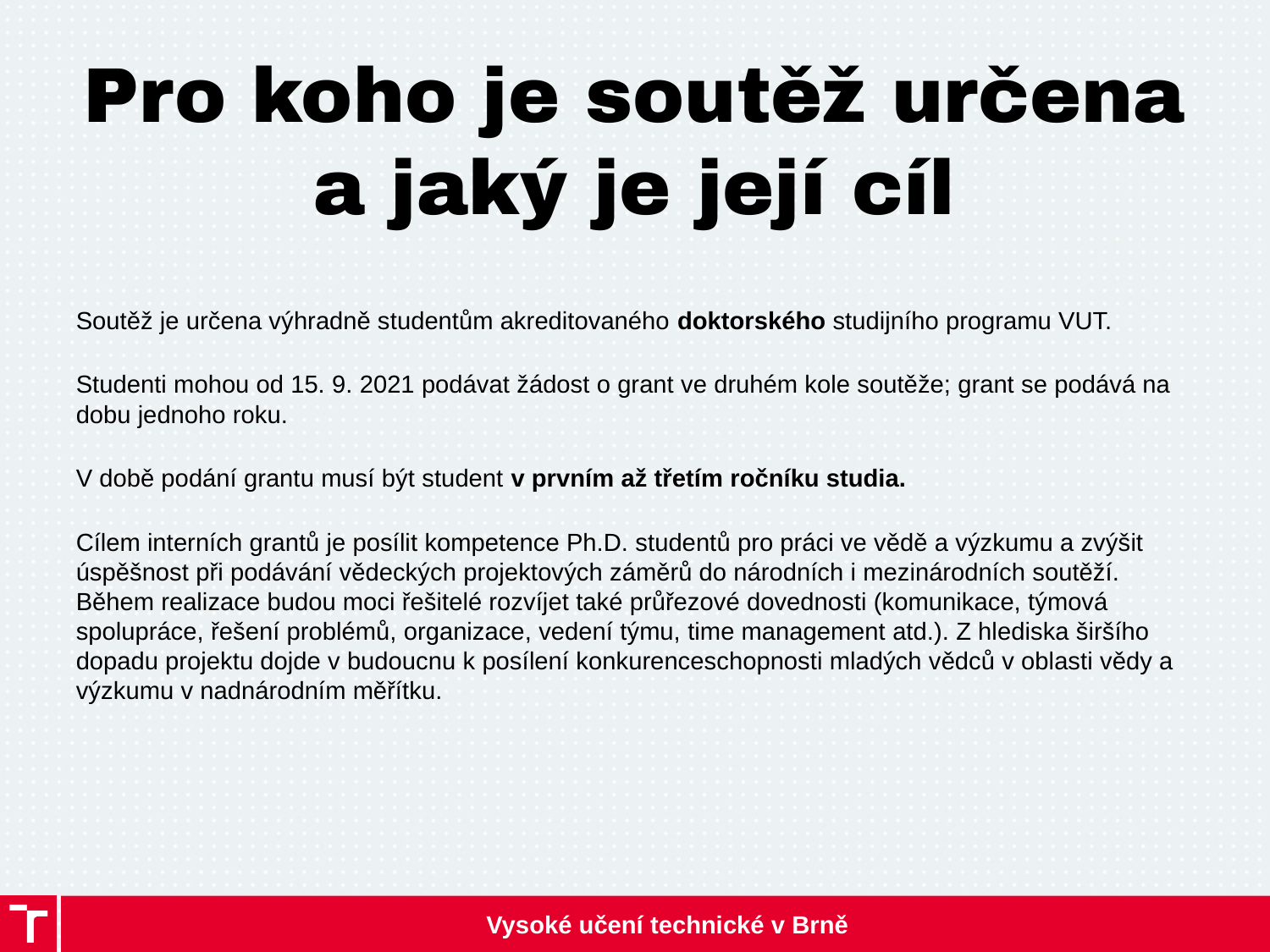

# Pro koho je soutěž určena a jaký je její cíl
Soutěž je určena výhradně studentům akreditovaného doktorského studijního programu VUT.
Studenti mohou od 15. 9. 2021 podávat žádost o grant ve druhém kole soutěže; grant se podává na dobu jednoho roku.
V době podání grantu musí být student v prvním až třetím ročníku studia.
Cílem interních grantů je posílit kompetence Ph.D. studentů pro práci ve vědě a výzkumu a zvýšit úspěšnost při podávání vědeckých projektových záměrů do národních i mezinárodních soutěží. Během realizace budou moci řešitelé rozvíjet také průřezové dovednosti (komunikace, týmová spolupráce, řešení problémů, organizace, vedení týmu, time management atd.). Z hlediska širšího dopadu projektu dojde v budoucnu k posílení konkurenceschopnosti mladých vědců v oblasti vědy a výzkumu v nadnárodním měřítku.